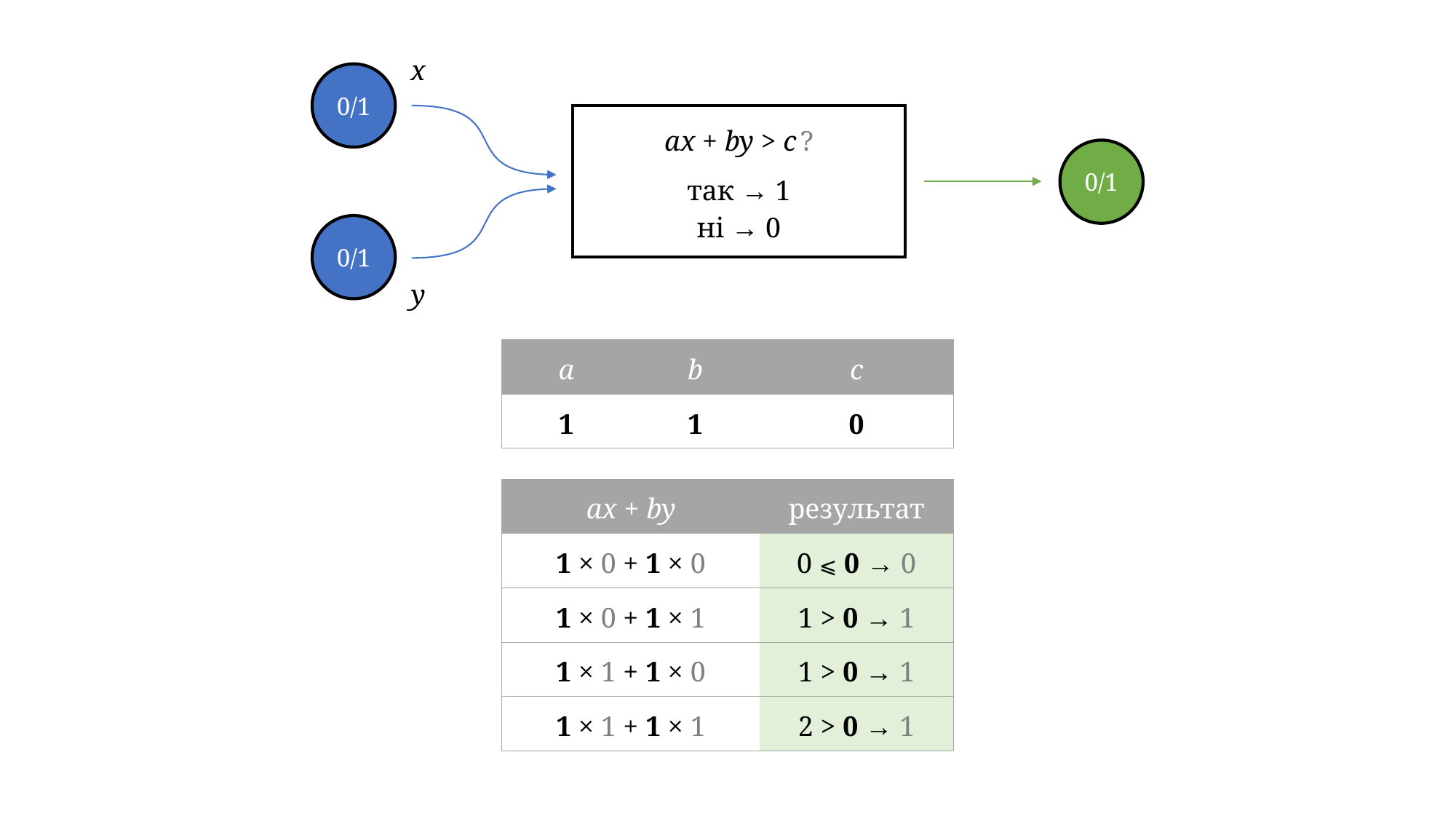

x
0/1
ax + by > с ?
так → 1
ні → 0
0/1
0/1
y
| a | b | c |
| --- | --- | --- |
| 1 | 1 | 0 |
| ax + by | результат |
| --- | --- |
| 1 × 0 + 1 × 0 | 0 ⩽ 0 → 0 |
| 1 × 0 + 1 × 1 | 1 > 0 → 1 |
| 1 × 1 + 1 × 0 | 1 > 0 → 1 |
| 1 × 1 + 1 × 1 | 2 > 0 → 1 |